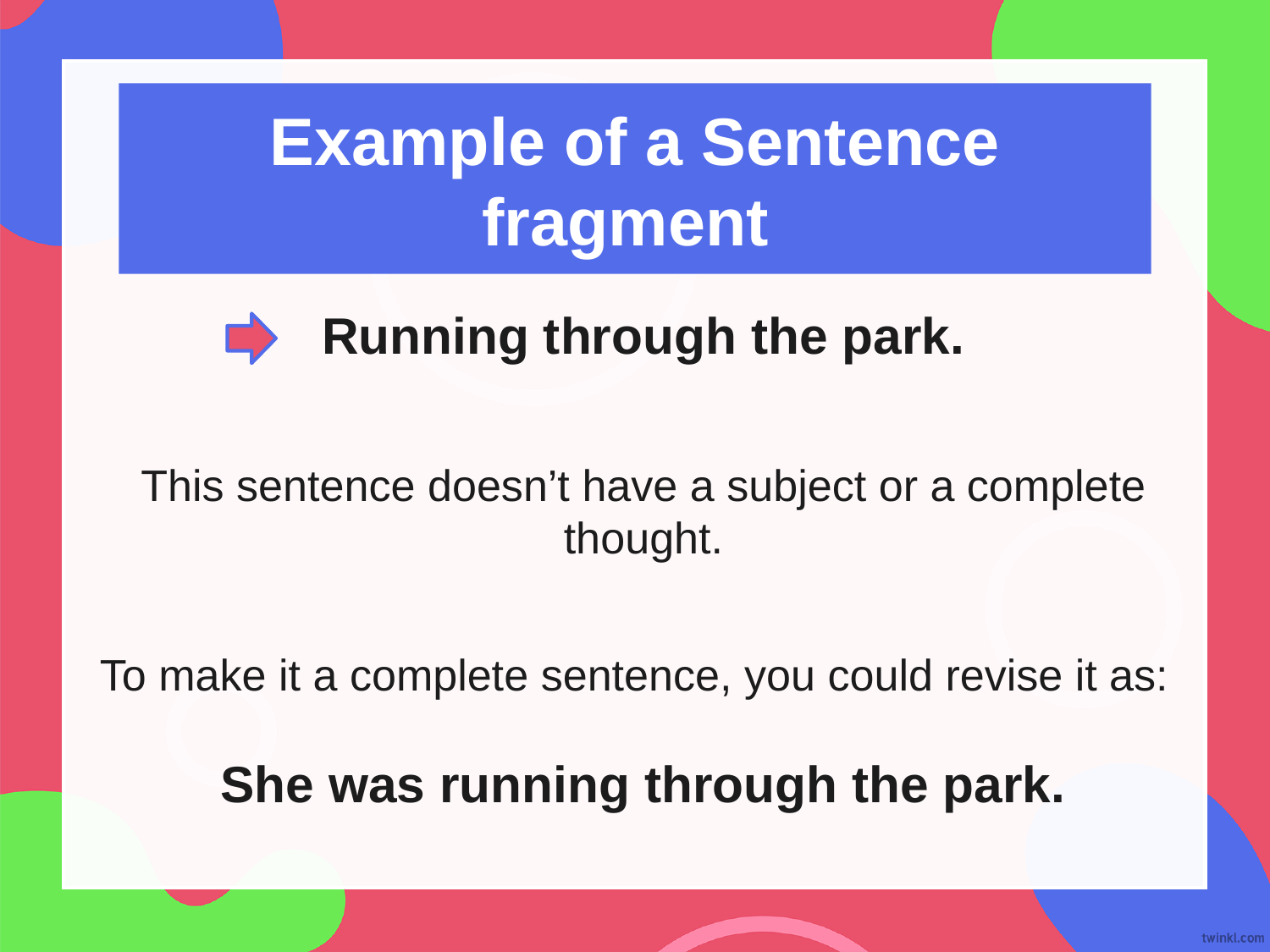

Example of a Sentence fragment
Running through the park.

This sentence doesn’t have a subject or a complete thought.
To make it a complete sentence, you could revise it as:
She was running through the park.